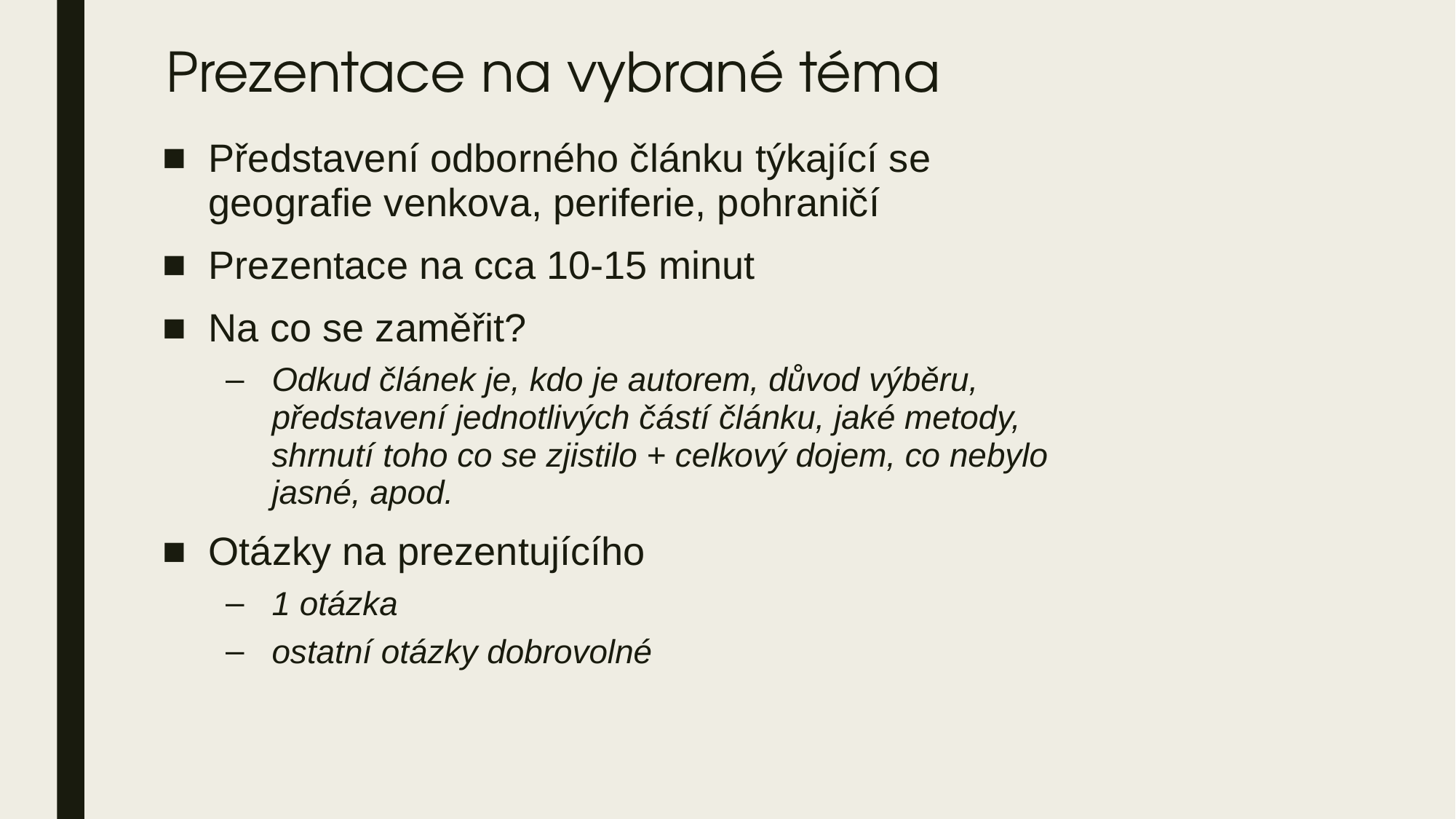

# Prezentace na vybrané téma
Představení odborného článku týkající se geografie venkova, periferie, pohraničí
Prezentace na cca 10-15 minut
Na co se zaměřit?
Odkud článek je, kdo je autorem, důvod výběru, představení jednotlivých částí článku, jaké metody, shrnutí toho co se zjistilo + celkový dojem, co nebylo jasné, apod.
Otázky na prezentujícího
1 otázka
ostatní otázky dobrovolné